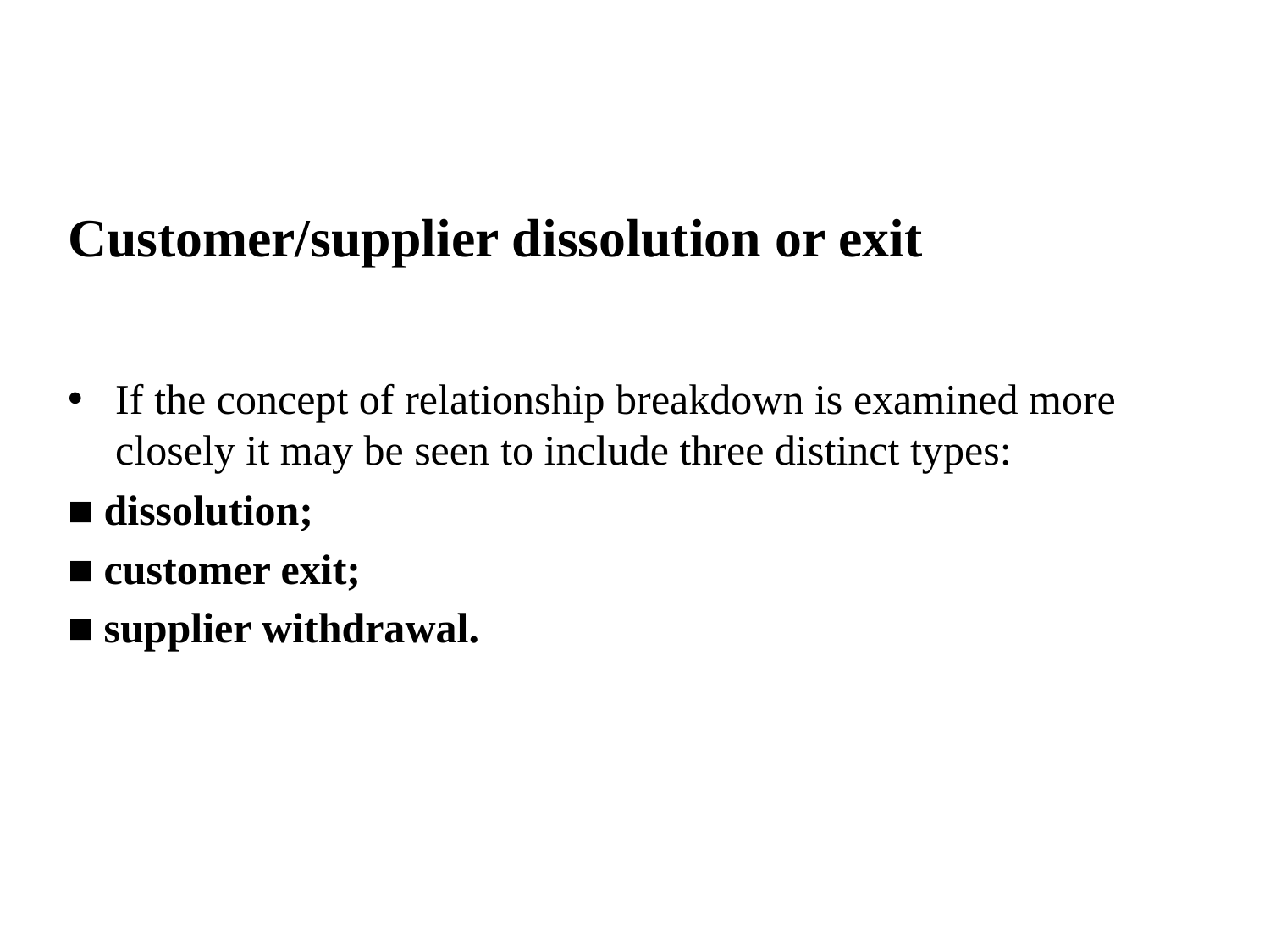

# Customer/supplier dissolution or exit
If the concept of relationship breakdown is examined more closely it may be seen to include three distinct types:
■ dissolution;
■ customer exit;
■ supplier withdrawal.